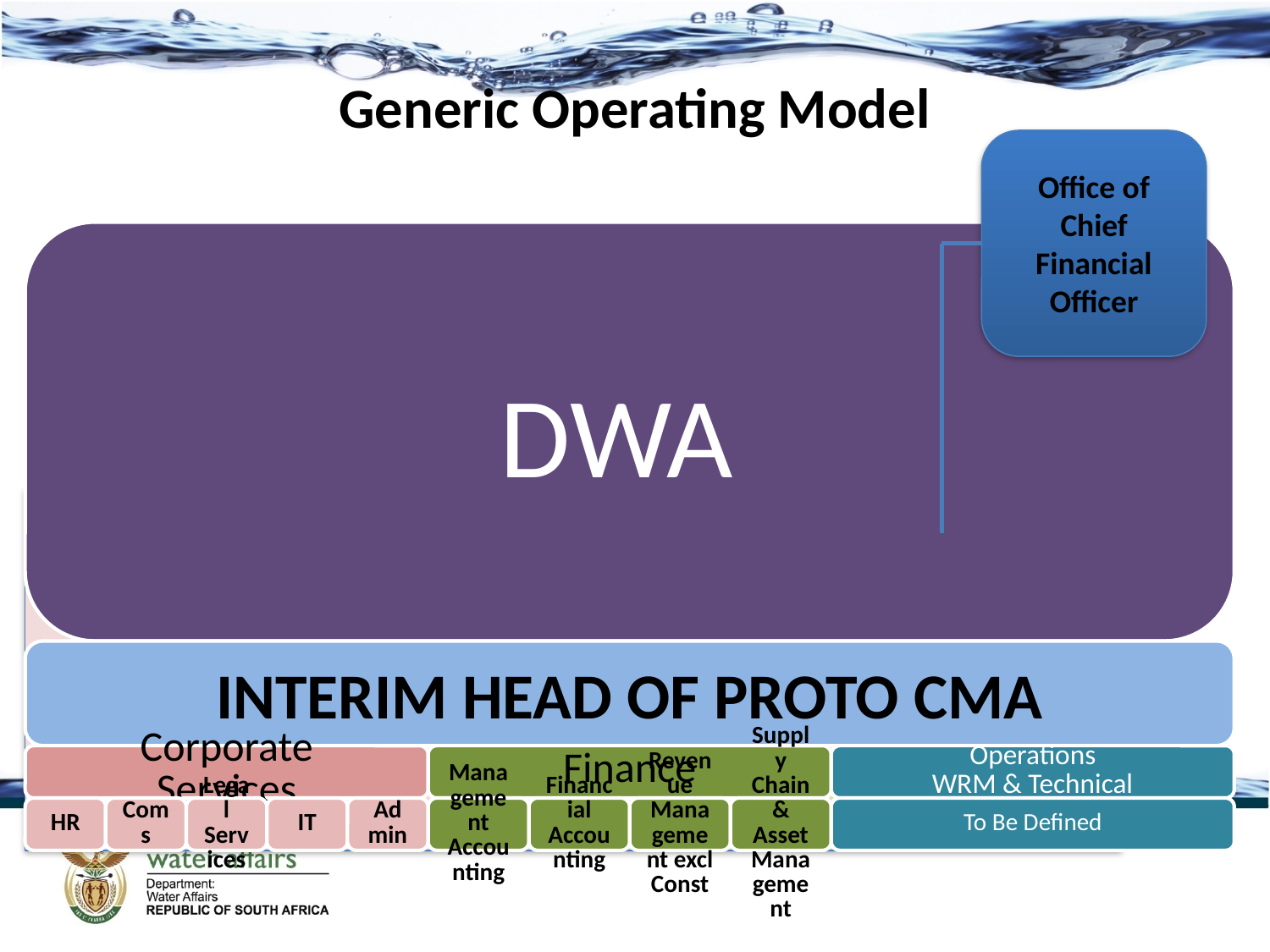

# Generic Operating Model
Office of Chief Financial Officer
DWA
INTERIM HEAD OF PROTO CMA
Corporate
Services
Finance
Operations
WRM & Technical
HR
IT
Admin
Management
Accounting
Financial Accounting
Revenue Management excl Const
Supply Chain & Asset
Management
To Be Defined